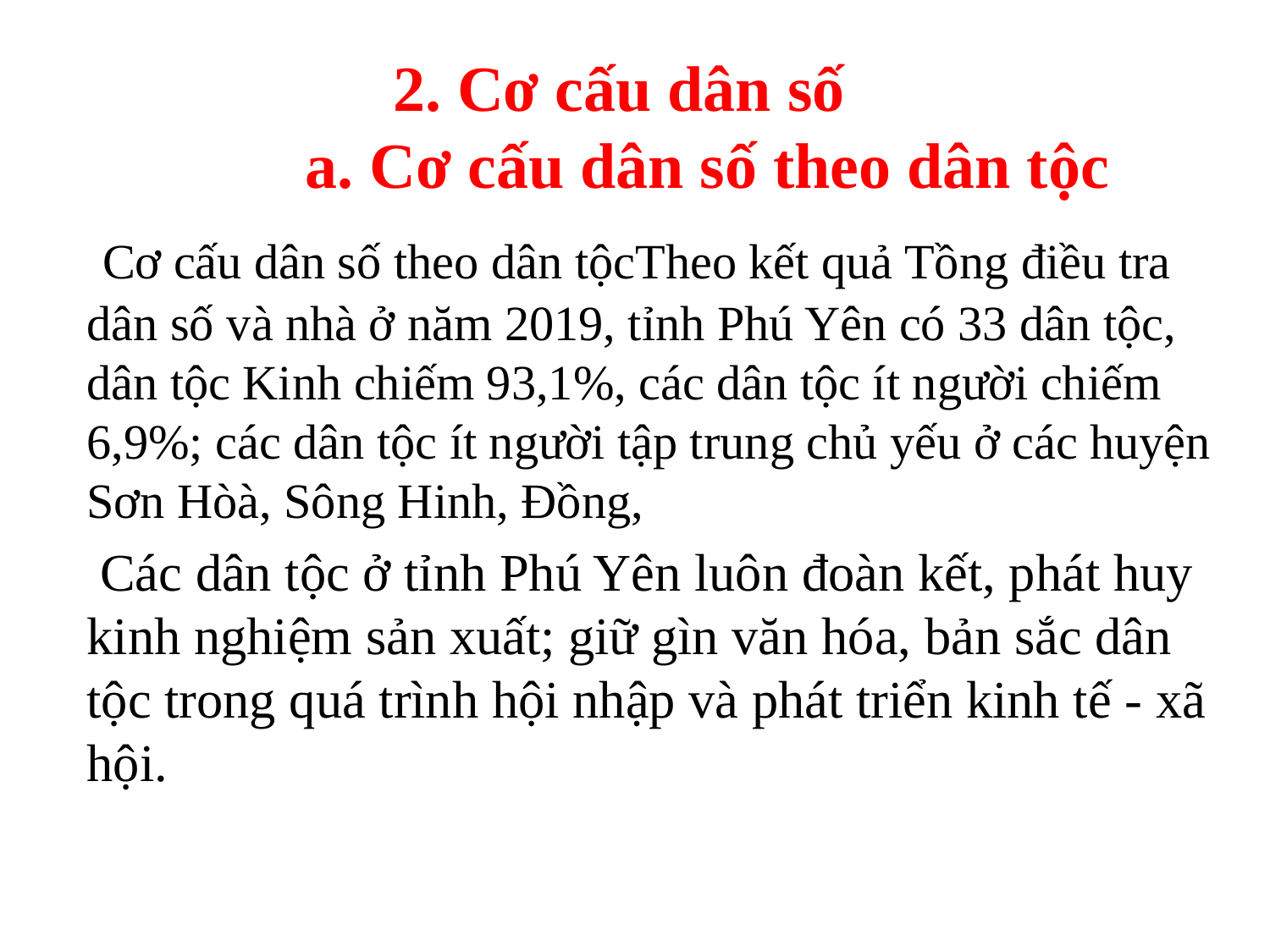

# 2. Cơ cấu dân số a. Cơ cấu dân số theo dân tộc
 Cơ cấu dân số theo dân tộcTheo kết quả Tồng điều tra dân số và nhà ở năm 2019, tỉnh Phú Yên có 33 dân tộc, dân tộc Kinh chiếm 93,1%, các dân tộc ít người chiếm 6,9%; các dân tộc ít người tập trung chủ yếu ở các huyện Sơn Hòà, Sông Hinh, Đồng,
 Các dân tộc ở tỉnh Phú Yên luôn đoàn kết, phát huy kinh nghiệm sản xuất; giữ gìn văn hóa, bản sắc dân tộc trong quá trình hội nhập và phát triển kinh tế - xã hội.